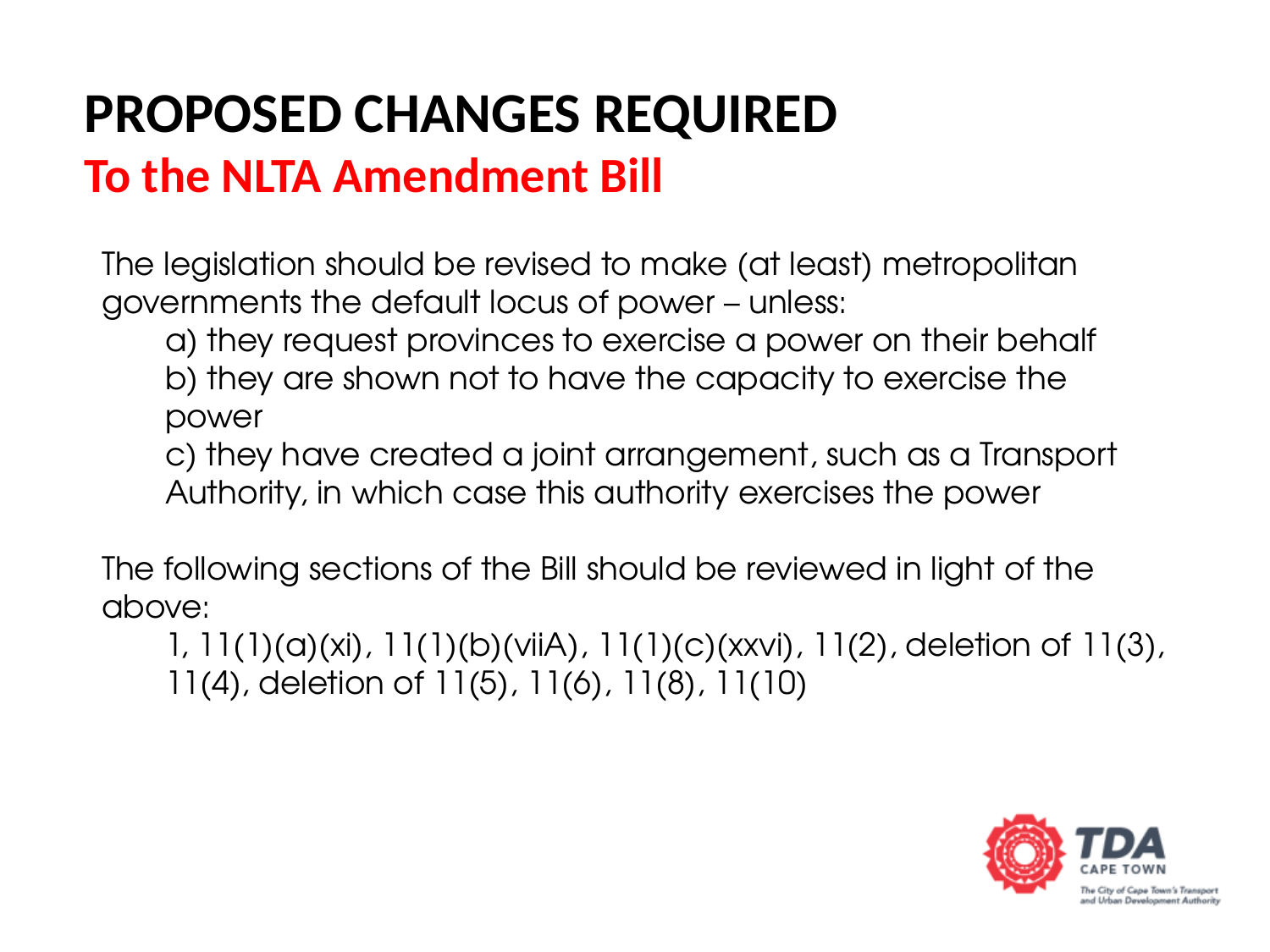

PROPOSED CHANGES REQUIRED
To the NLTA Amendment Bill
The legislation should be revised to make (at least) metropolitan governments the default locus of power – unless:
a) they request provinces to exercise a power on their behalf
b) they are shown not to have the capacity to exercise the power
c) they have created a joint arrangement, such as a Transport Authority, in which case this authority exercises the power

The following sections of the Bill should be reviewed in light of the above:
1, 11(1)(a)(xi), 11(1)(b)(viiA), 11(1)(c)(xxvi), 11(2), deletion of 11(3), 11(4), deletion of 11(5), 11(6), 11(8), 11(10)